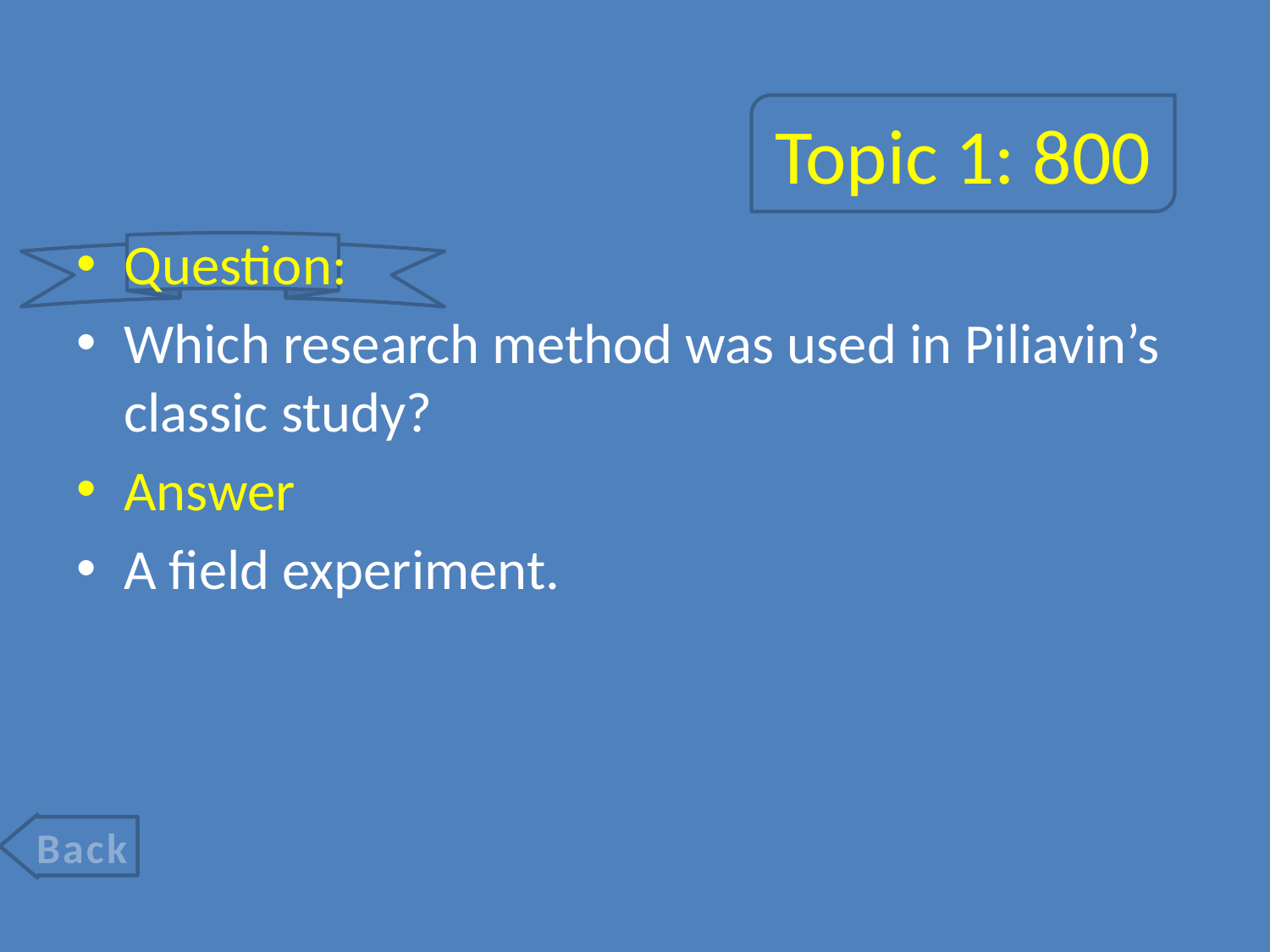

# Topic 1: 800

Question:
Which research method was used in Piliavin’s classic study?
Answer
A field experiment.

Back